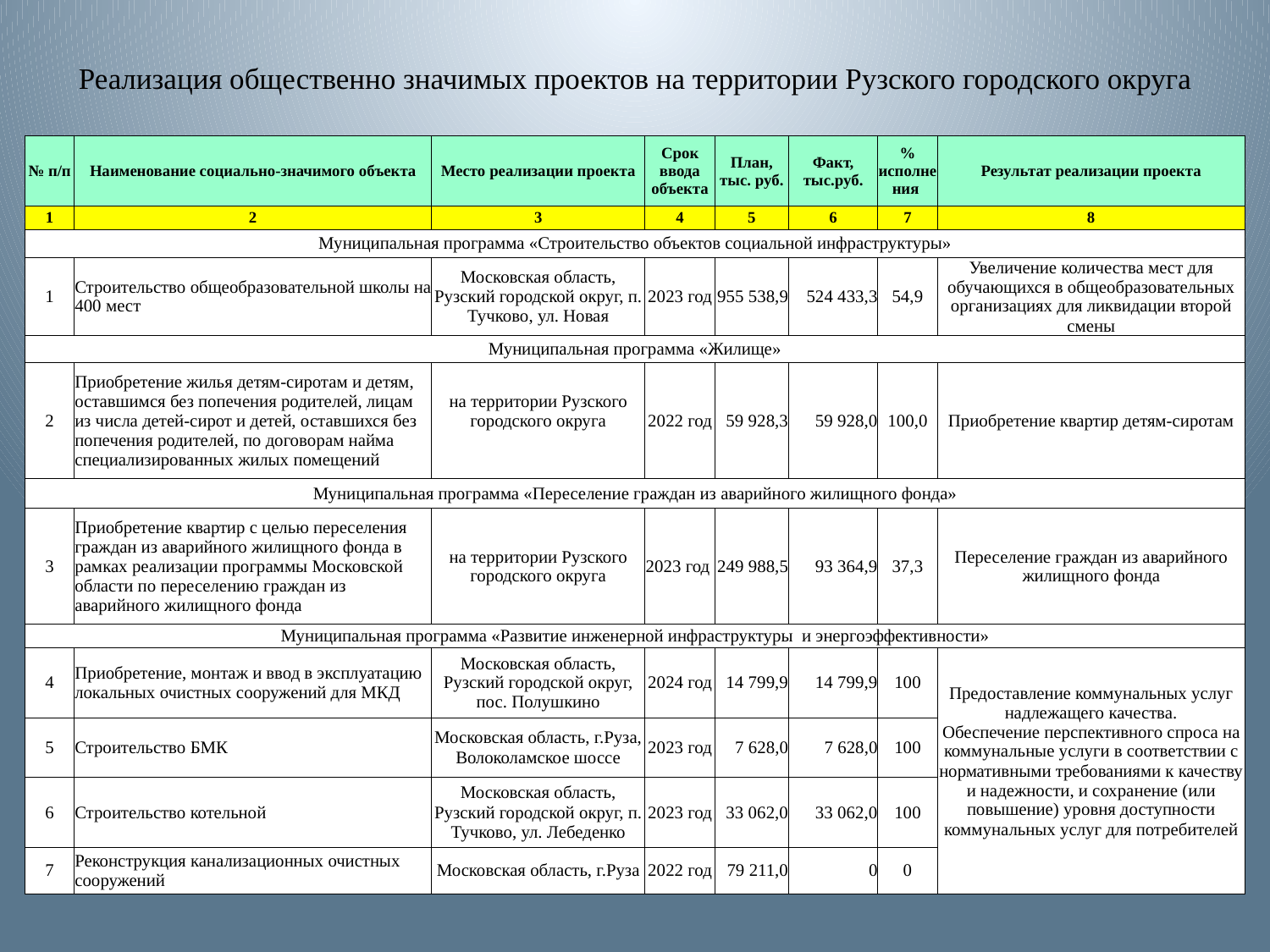

# Реализация общественно значимых проектов на территории Рузского городского округа
| № п/п | Наименование социально-значимого объекта | Место реализации проекта | Срок ввода объекта | План, тыс. руб. | Факт, тыс.руб. | % исполнения | Результат реализации проекта |
| --- | --- | --- | --- | --- | --- | --- | --- |
| 1 | 2 | 3 | 4 | 5 | 6 | 7 | 8 |
| Муниципальная программа «Строительство объектов социальной инфраструктуры» |  |  |  |  |  |  |  |
| 1 | Строительство общеобразовательной школы на 400 мест | Московская область, Рузский городской округ, п. Тучково, ул. Новая | 2023 год | 955 538,9 | 524 433,3 | 54,9 | Увеличение количества мест для обучающихся в общеобразовательных организациях для ликвидации второй смены |
| Муниципальная программа «Жилище» |  |  |  |  |  |  |  |
| 2 | Приобретение жилья детям-сиротам и детям, оставшимся без попечения родителей, лицам из числа детей-сирот и детей, оставшихся без попечения родителей, по договорам найма специализированных жилых помещений | на территории Рузского городского округа | 2022 год | 59 928,3 | 59 928,0 | 100,0 | Приобретение квартир детям-сиротам |
| Муниципальная программа «Переселение граждан из аварийного жилищного фонда» |  |  |  |  |  |  |  |
| 3 | Приобретение квартир с целью переселения граждан из аварийного жилищного фонда в рамках реализации программы Московской области по переселению граждан из аварийного жилищного фонда | на территории Рузского городского округа | 2023 год | 249 988,5 | 93 364,9 | 37,3 | Переселение граждан из аварийного жилищного фонда |
| Муниципальная программа «Развитие инженерной инфраструктуры и энергоэффективности» |  |  |  |  |  |  |  |
| 4 | Приобретение, монтаж и ввод в эксплуатацию локальных очистных сооружений для МКД | Московская область, Рузский городской округ, пос. Полушкино | 2024 год | 14 799,9 | 14 799,9 | 100 | Предоставление коммунальных услуг надлежащего качества. Обеспечение перспективного спроса на коммунальные услуги в соответствии с нормативными требованиями к качеству и надежности, и сохранение (или повышение) уровня доступности коммунальных услуг для потребителей |
| 5 | Строительство БМК | Московская область, г.Руза, Волоколамское шоссе | 2023 год | 7 628,0 | 7 628,0 | 100 |  |
| 6 | Строительство котельной | Московская область, Рузский городской округ, п. Тучково, ул. Лебеденко | 2023 год | 33 062,0 | 33 062,0 | 100 |  |
| 7 | Реконструкция канализационных очистных сооружений | Московская область, г.Руза | 2022 год | 79 211,0 | 0 | 0 |  |